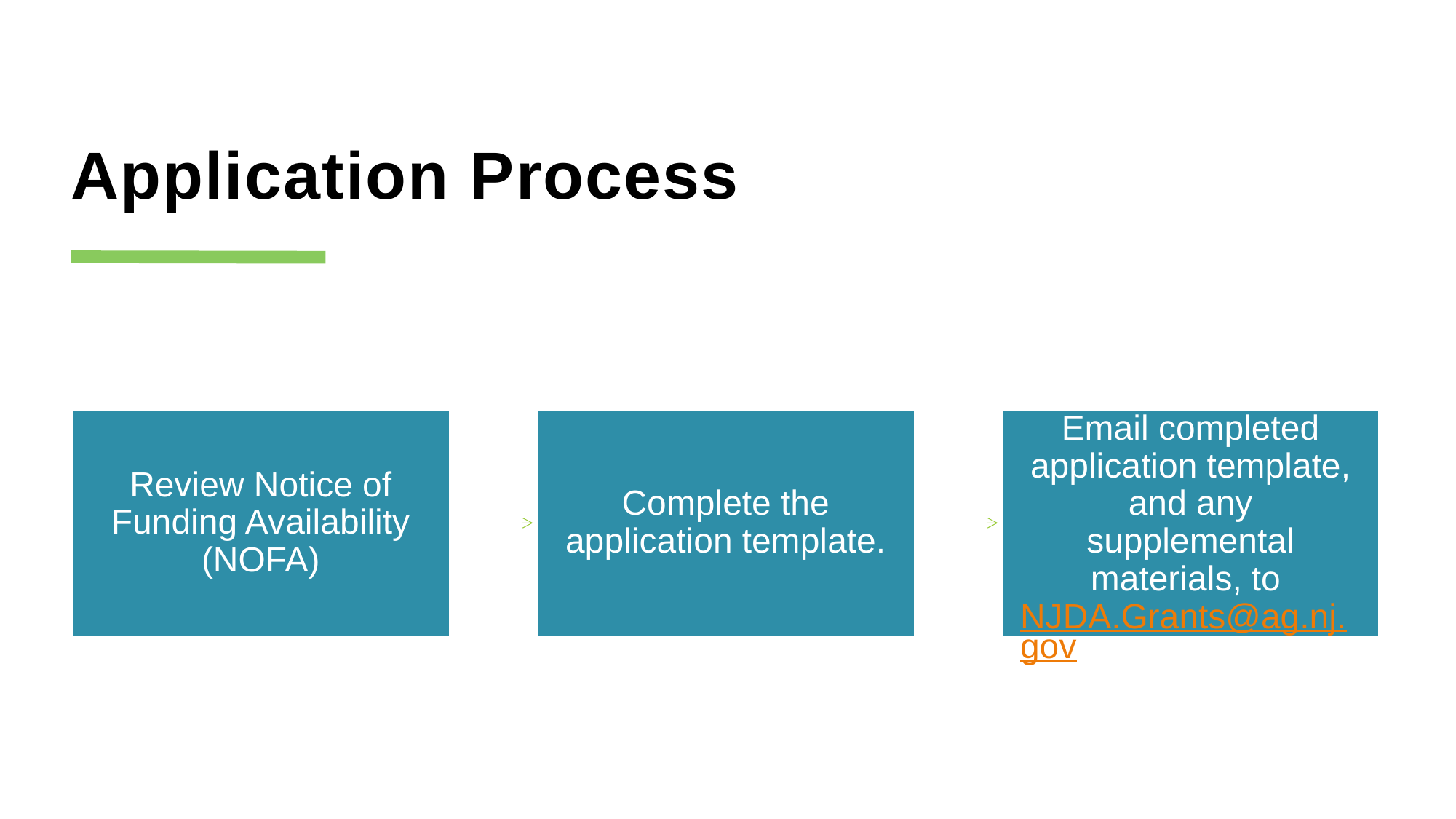

# Application Process

Review Notice of Funding Availability (NOFA)

Complete the application template.
Email completed application template, and any supplemental materials, to NJDA.Grants@ag.nj.gov